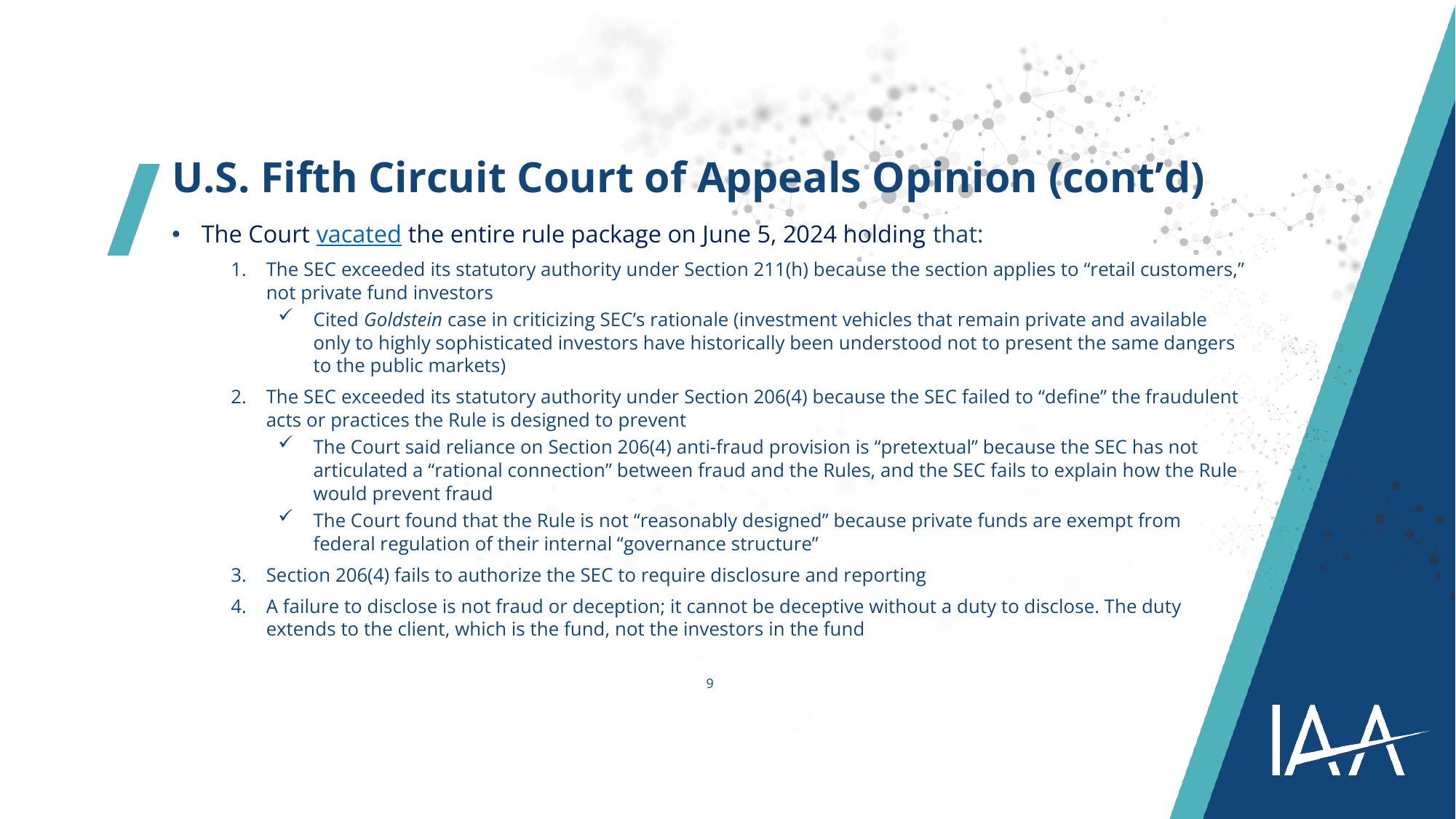

U.S. Fifth Circuit Court of Appeals Opinion (cont’d)
The Court vacated the entire rule package on June 5, 2024 holding that:
The SEC exceeded its statutory authority under Section 211(h) because the section applies to “retail customers,” not private fund investors
Cited Goldstein case in criticizing SEC’s rationale (investment vehicles that remain private and available only to highly sophisticated investors have historically been understood not to present the same dangers to the public markets)
The SEC exceeded its statutory authority under Section 206(4) because the SEC failed to “define” the fraudulent acts or practices the Rule is designed to prevent
The Court said reliance on Section 206(4) anti-fraud provision is “pretextual” because the SEC has not articulated a “rational connection” between fraud and the Rules, and the SEC fails to explain how the Rule would prevent fraud
The Court found that the Rule is not “reasonably designed” because private funds are exempt from federal regulation of their internal “governance structure”
Section 206(4) fails to authorize the SEC to require disclosure and reporting
A failure to disclose is not fraud or deception; it cannot be deceptive without a duty to disclose. The duty extends to the client, which is the fund, not the investors in the fund

9